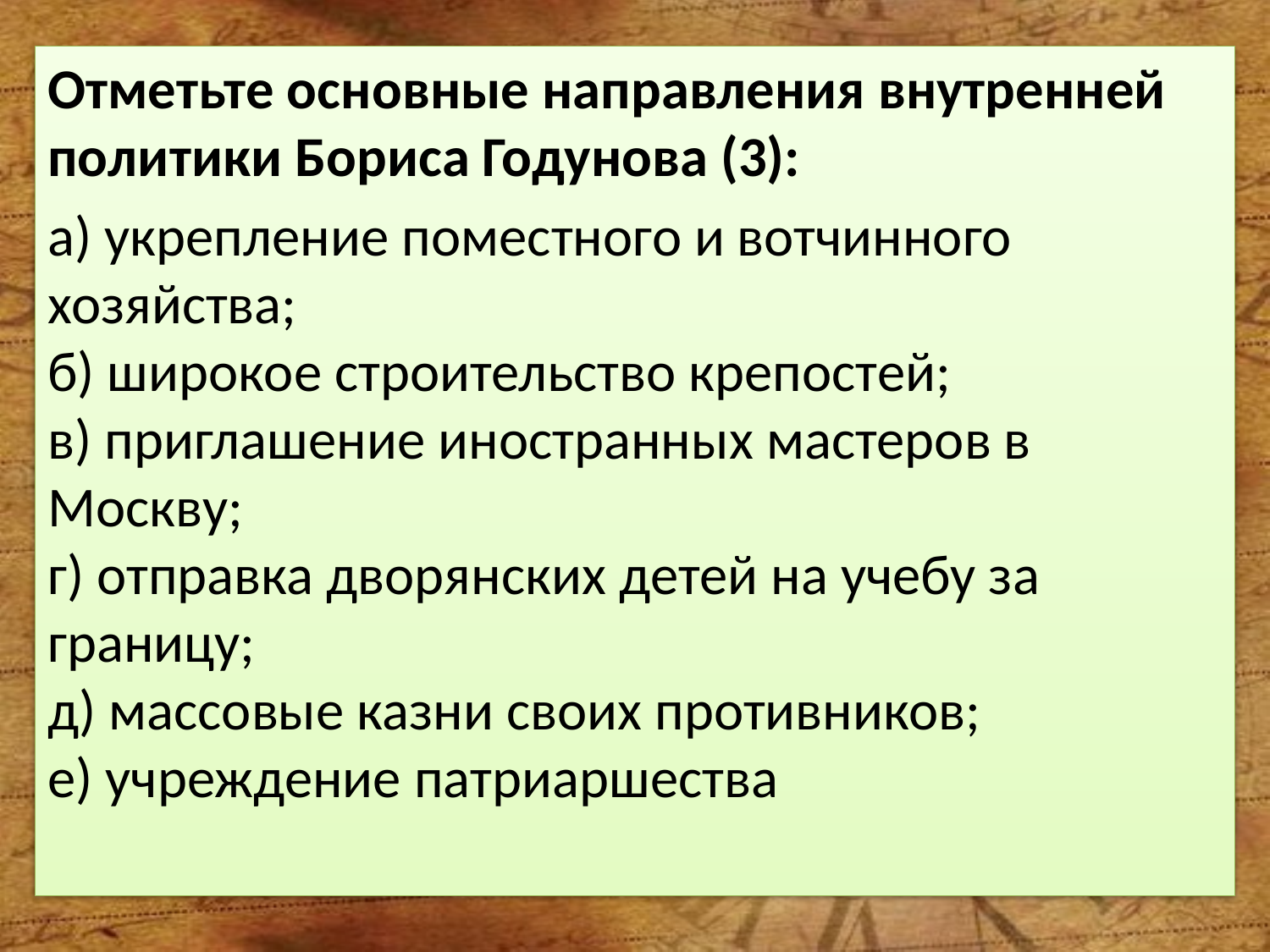

Отметьте основные направления внутренней политики Бориса Годунова (3):
а) укрепление поместного и вотчинного хозяйства;
б) широкое строительство крепостей;
в) приглашение иностранных мастеров в Москву;
г) отправка дворянских детей на учебу за границу;
д) массовые казни своих противников;
е) учреждение патриаршества